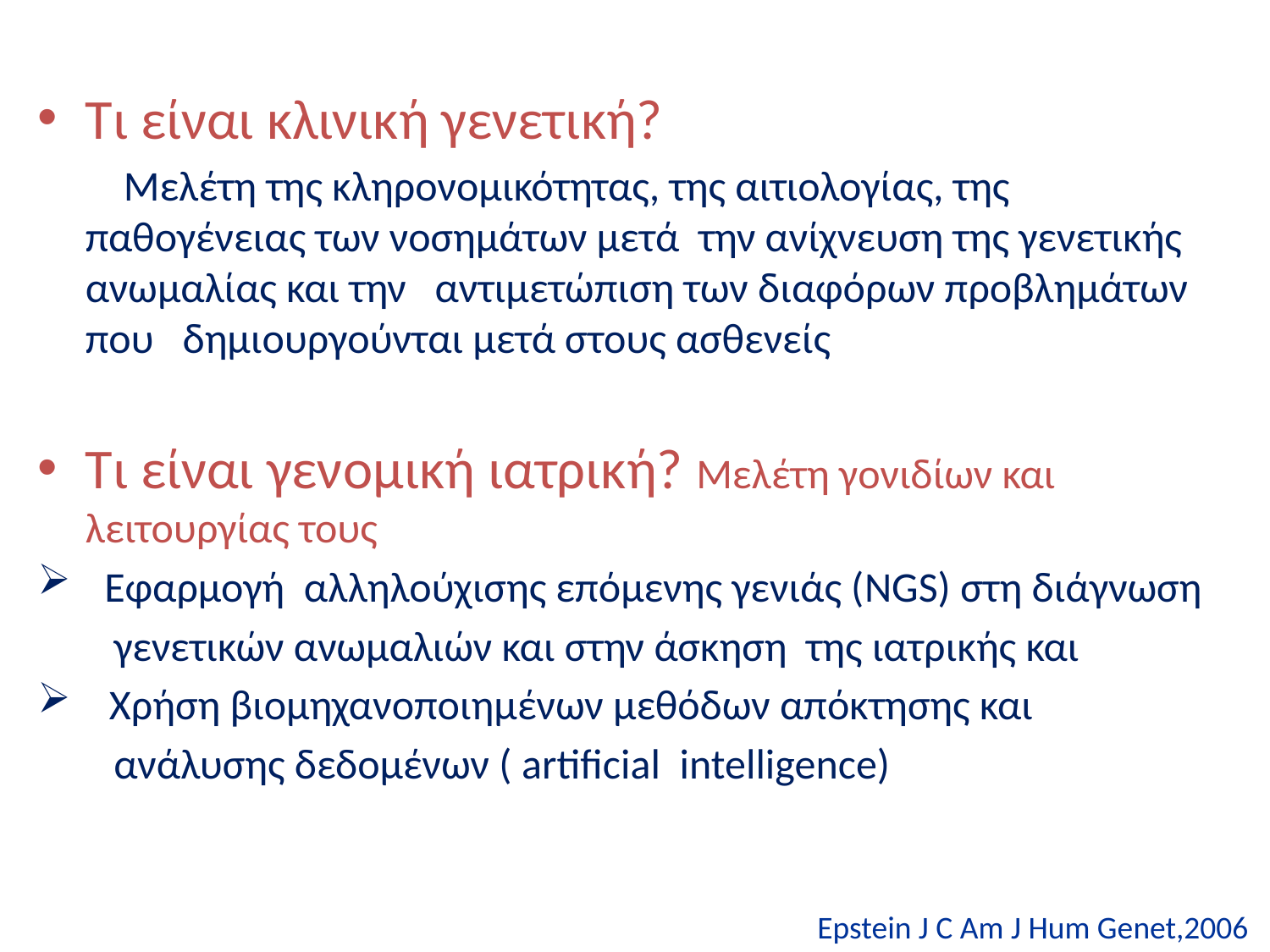

Τι είναι κλινική γενετική?
         Μελέτη της κληρονομικότητας, της αιτιολογίας, της παθογένειας των νοσημάτων μετά  την ανίχνευση της γενετικής ανωμαλίας και την   αντιμετώπιση των διαφόρων προβλημάτων που   δημιουργούνται μετά στους ασθενείς

Τι είναι γενoμική ιατρική? Μελέτη γονιδίων και λειτουργίας τους
  Eφαρμογή  αλληλούχισης επόμενης γενιάς (NGS) στη διάγνωση
        γενετικών ανωμαλιών και στην άσκηση  της ιατρικής και
Χρήση βιομηχανοποιημένων μεθόδων απόκτησης και
        ανάλυσης δεδομένων ( artificial  intelligence)

Epstein J C Am J Hum Genet,2006